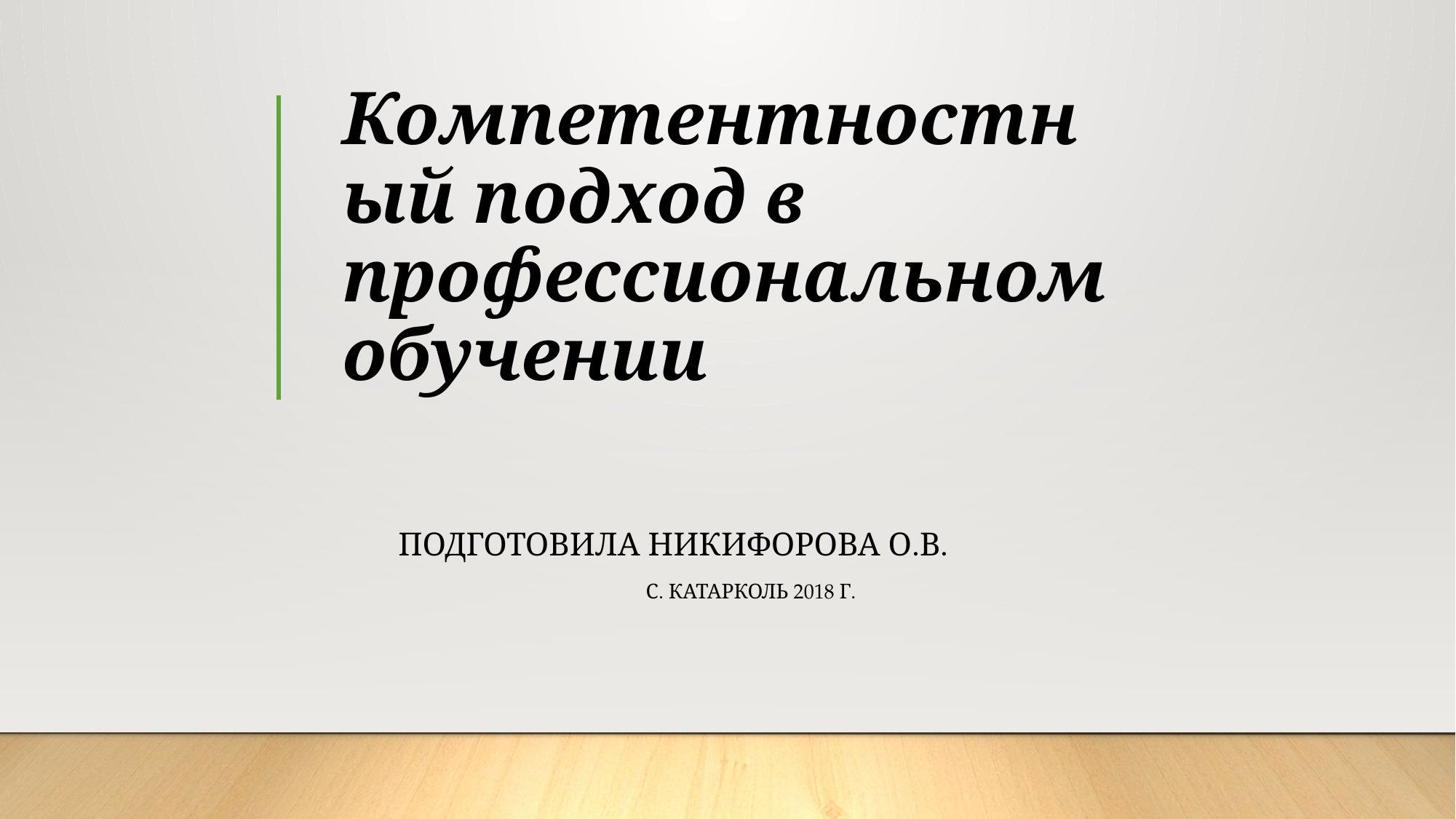

# Компетентностный подход в профессиональном обучении
Подготовила Никифорова О.В.
с. Катарколь 2018 г.